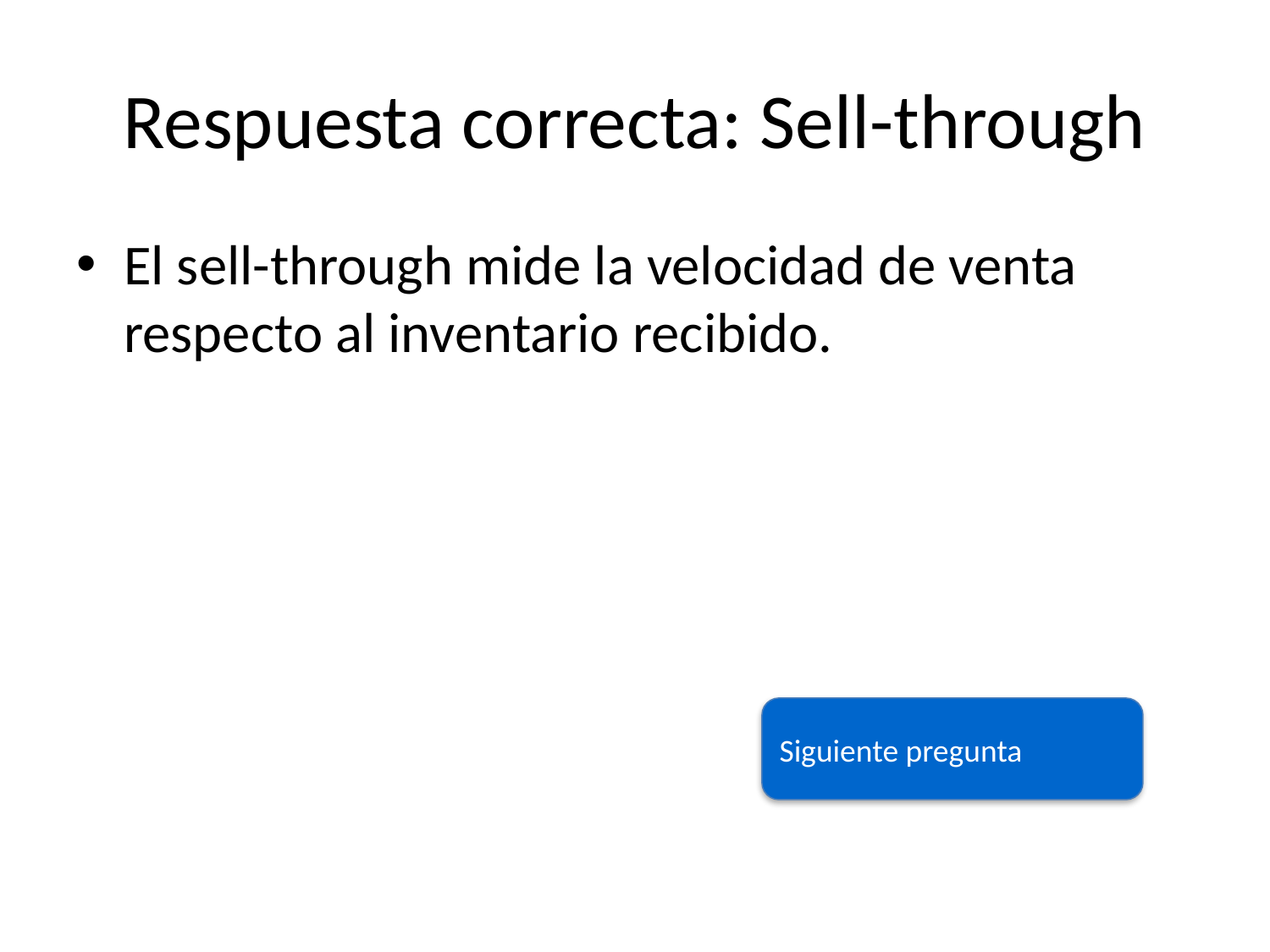

# Respuesta correcta: Sell-through
El sell-through mide la velocidad de venta respecto al inventario recibido.
Siguiente pregunta